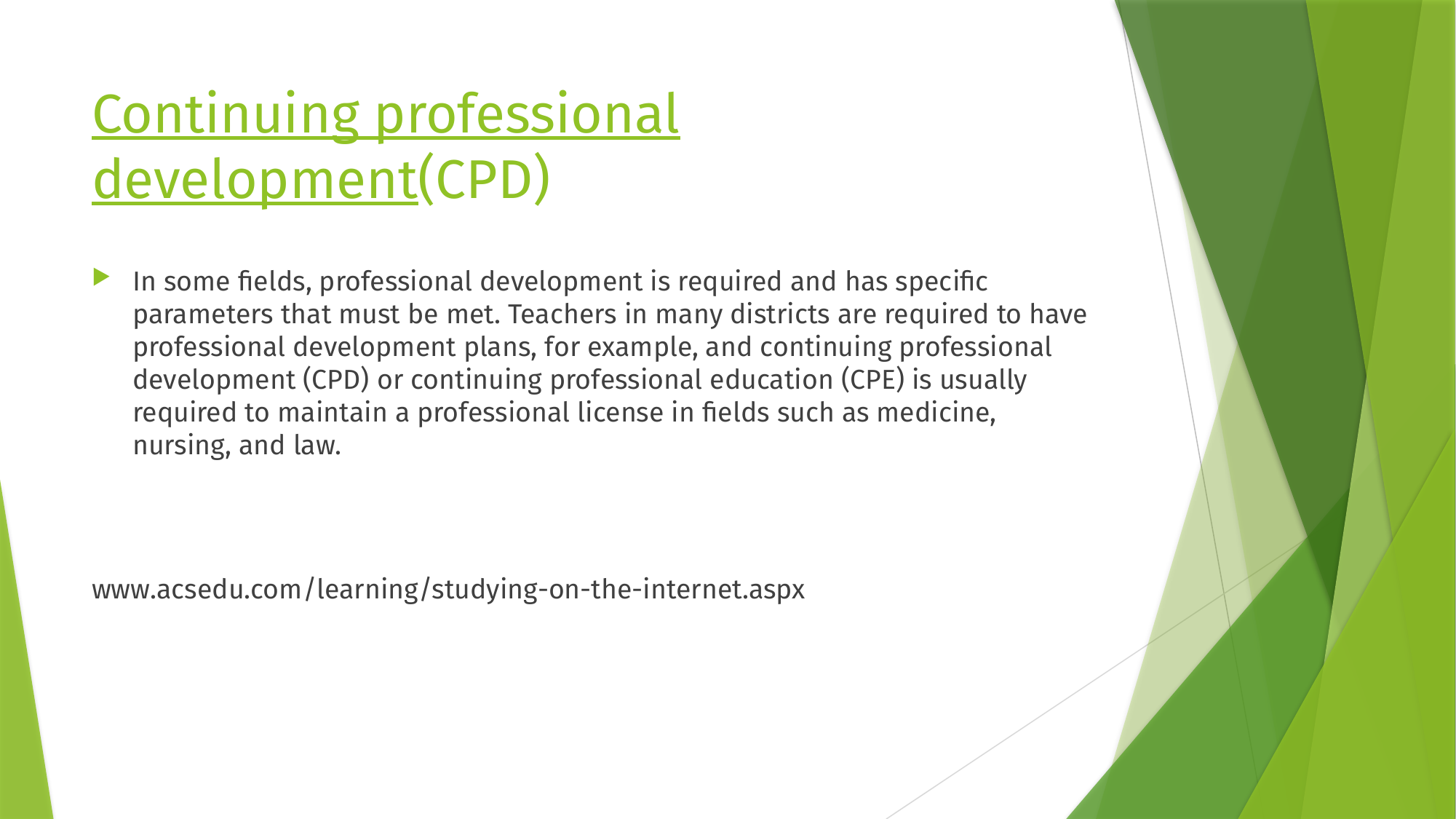

# Continuing professional development(CPD)
In some fields, professional development is required and has specific parameters that must be met. Teachers in many districts are required to have professional development plans, for example, and continuing professional development (CPD) or continuing professional education (CPE) is usually required to maintain a professional license in fields such as medicine, nursing, and law.

www.acsedu.com/learning/studying-on-the-internet.aspx